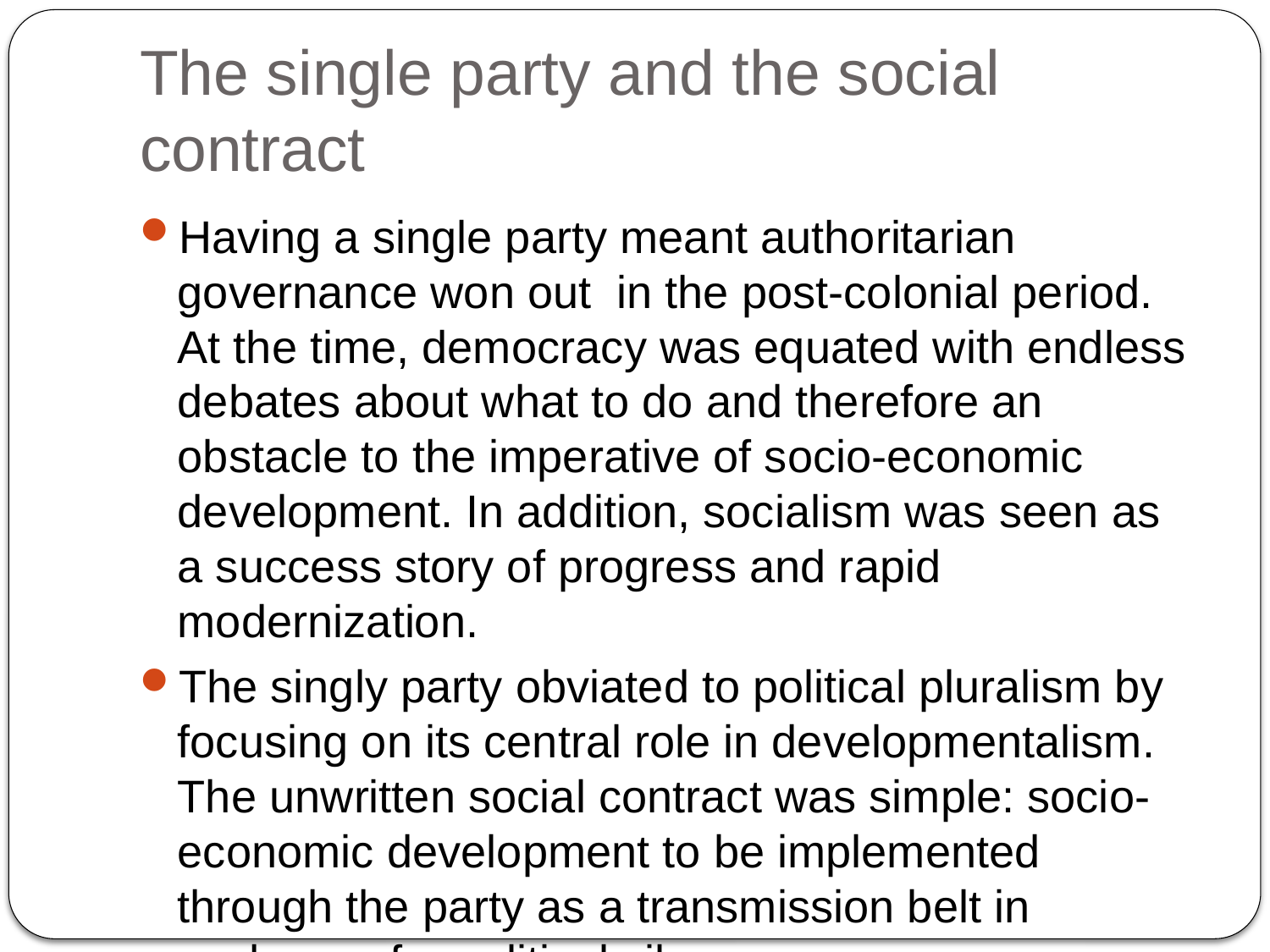

# The single party and the social contract
Having a single party meant authoritarian governance won out  in the post-colonial period. At the time, democracy was equated with endless debates about what to do and therefore an obstacle to the imperative of socio-economic development. In addition, socialism was seen as a success story of progress and rapid modernization.
The singly party obviated to political pluralism by focusing on its central role in developmentalism. The unwritten social contract was simple: socio-economic development to be implemented through the party as a transmission belt in exchange for political silence.